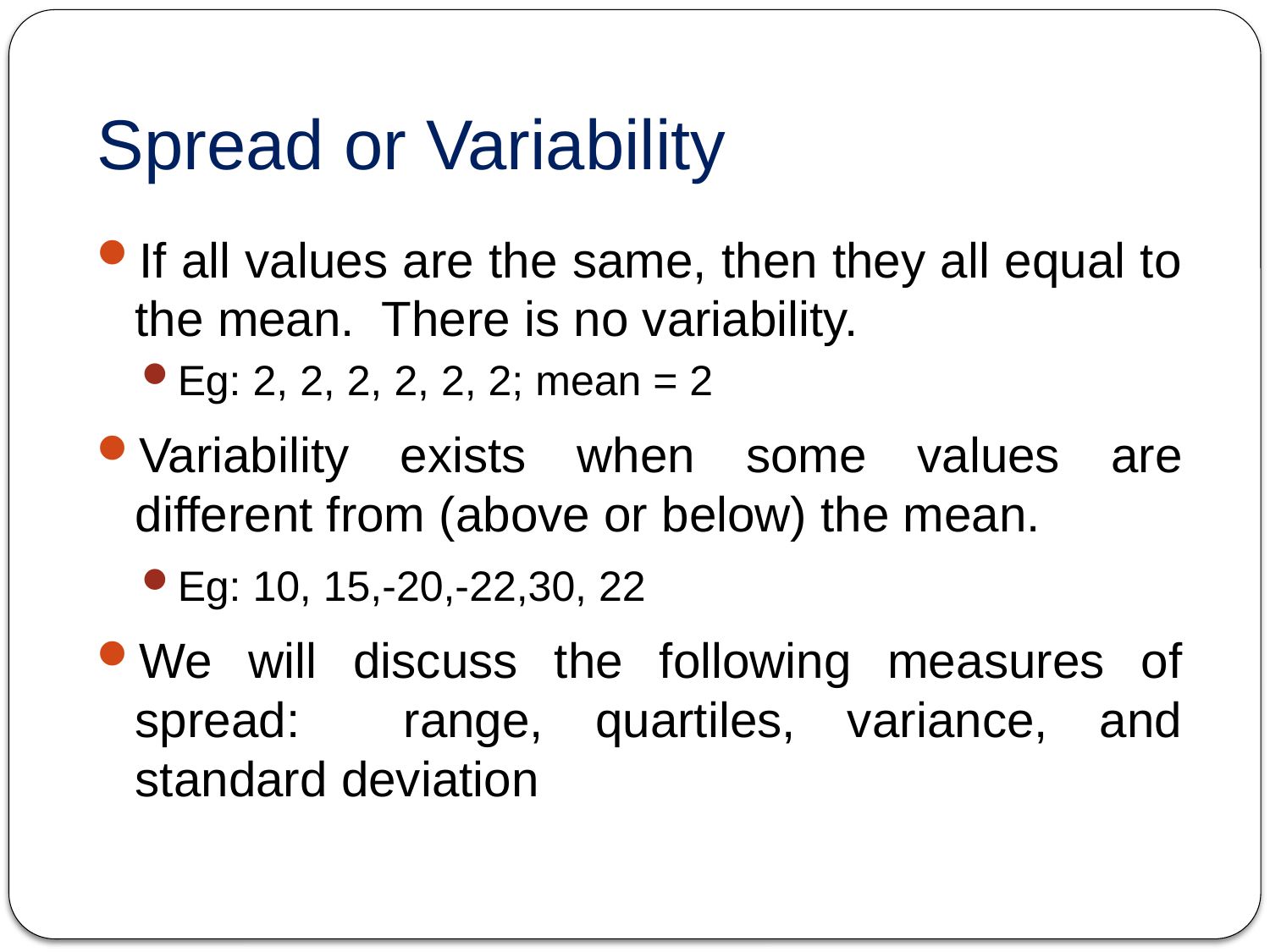

# Spread or Variability
If all values are the same, then they all equal to the mean.  There is no variability.
Eg: 2, 2, 2, 2, 2, 2; mean = 2
Variability exists when some values are different from (above or below) the mean.
Eg: 10, 15,-20,-22,30, 22
We will discuss the following measures of spread:  range, quartiles, variance, and standard deviation